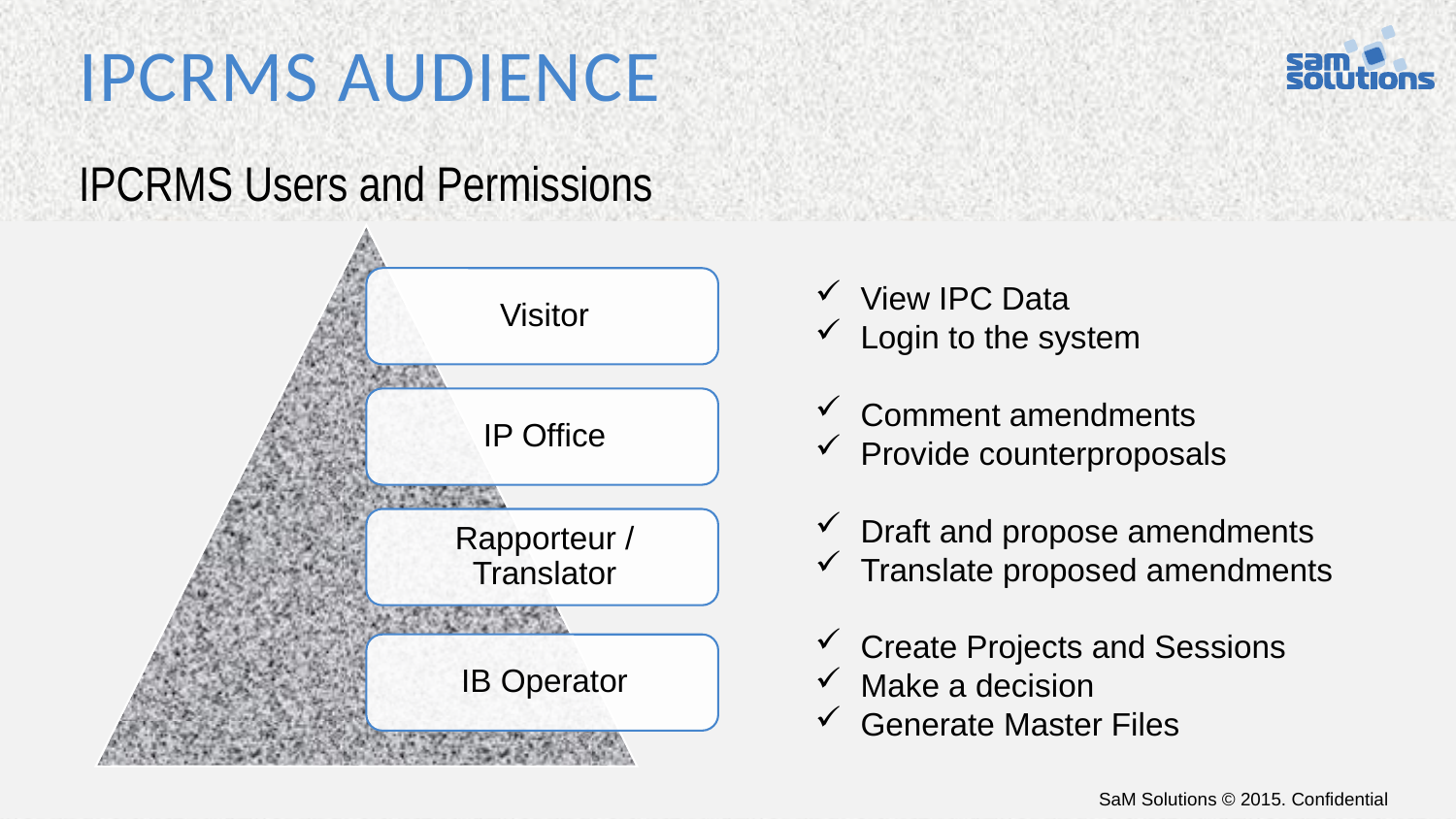

# IPCRMS audience
IPCRMS Users and Permissions
Visitor
IP Office
Rapporteur / Translator
IB Operator
View IPC Data
Login to the system

Comment amendments
Provide counterproposals

Draft and propose amendments
Translate proposed amendments

Create Projects and Sessions
Make a decision
Generate Master Files